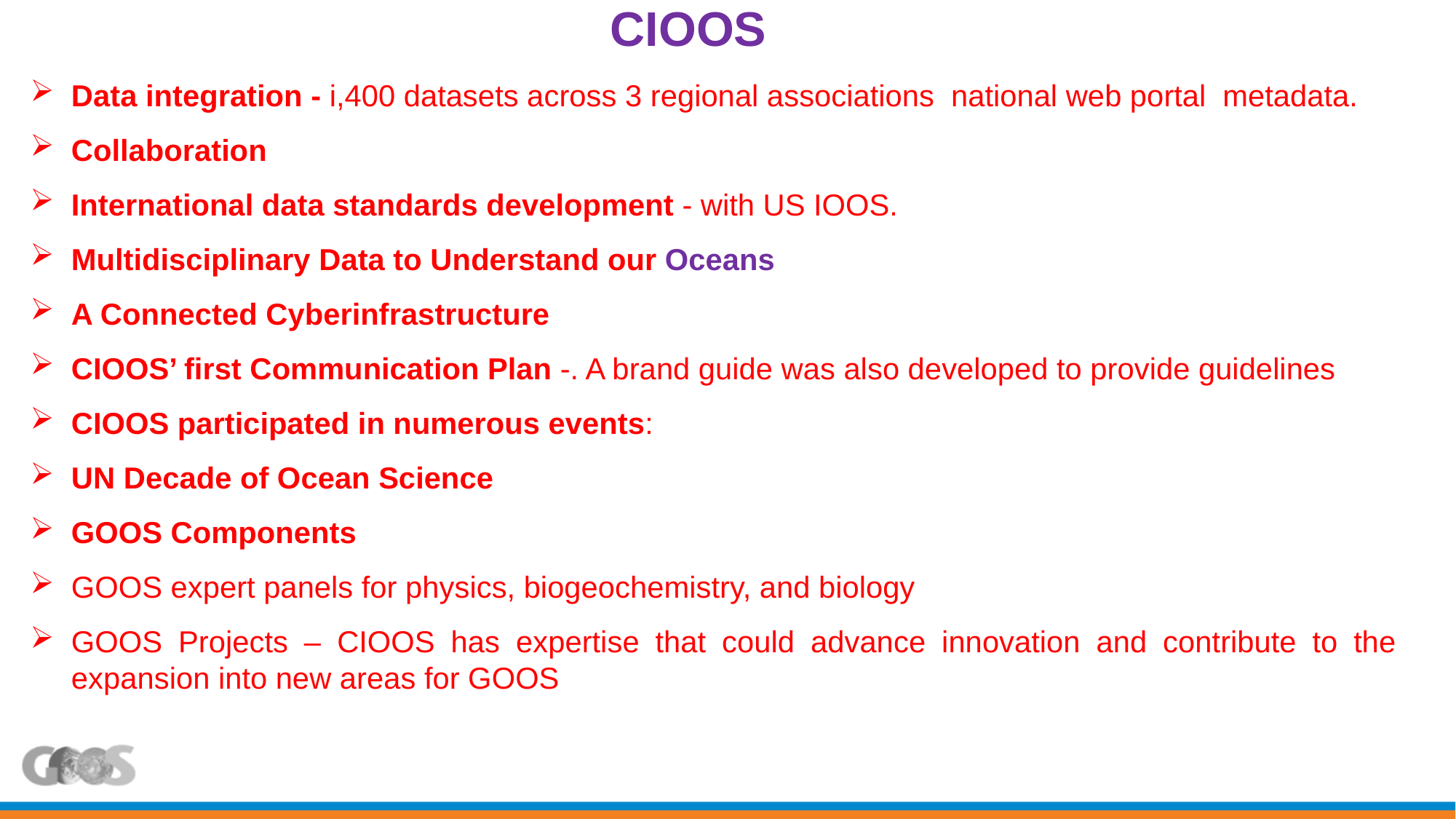

CIOOS
Data integration - i,400 datasets across 3 regional associations  national web portal  metadata.
Collaboration
International data standards development - with US IOOS.
Multidisciplinary Data to Understand our Oceans
A Connected Cyberinfrastructure
CIOOS’ first Communication Plan -. A brand guide was also developed to provide guidelines
CIOOS participated in numerous events:
UN Decade of Ocean Science
GOOS Components
GOOS expert panels for physics, biogeochemistry, and biology
GOOS Projects – CIOOS has expertise that could advance innovation and contribute to the expansion into new areas for GOOS

#